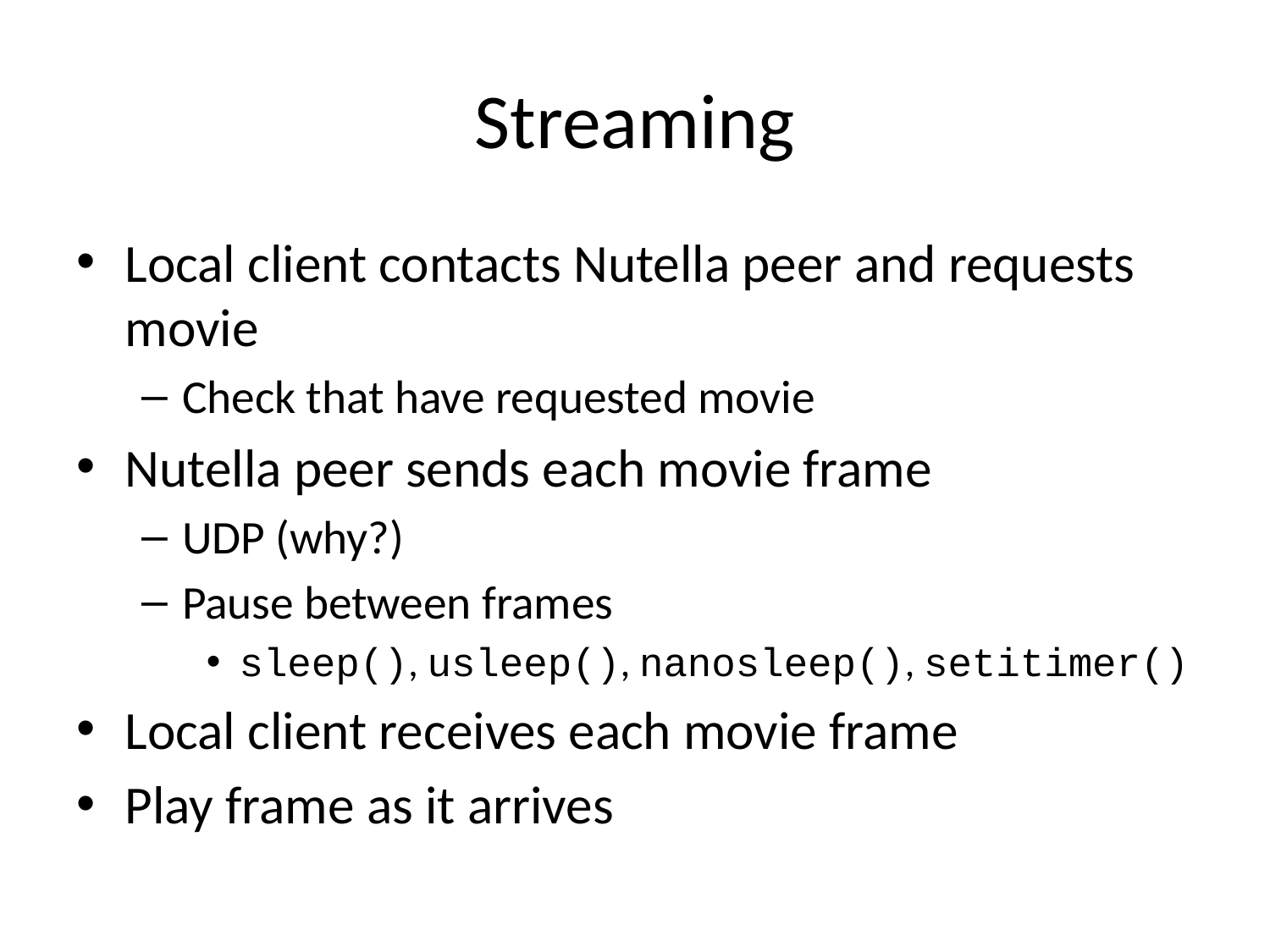

# Streaming
Local client contacts Nutella peer and requests movie
Check that have requested movie
Nutella peer sends each movie frame
UDP (why?)
Pause between frames
sleep(), usleep(), nanosleep(), setitimer()
Local client receives each movie frame
Play frame as it arrives